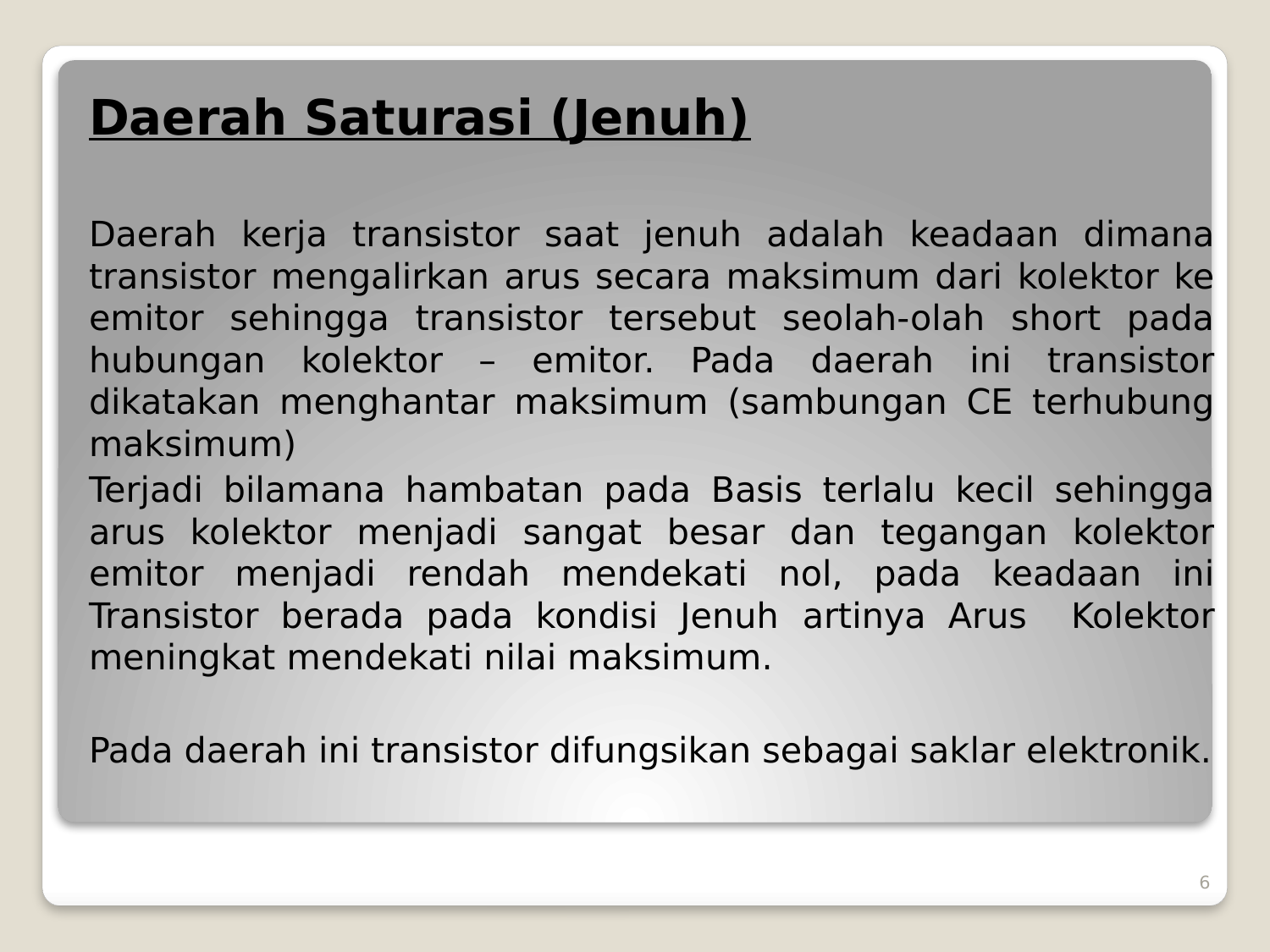

Daerah Saturasi (Jenuh)

Daerah kerja transistor saat jenuh adalah keadaan dimana transistor mengalirkan arus secara maksimum dari kolektor ke emitor sehingga transistor tersebut seolah-olah short pada hubungan kolektor – emitor. Pada daerah ini transistor dikatakan menghantar maksimum (sambungan CE terhubung maksimum)
Terjadi bilamana hambatan pada Basis terlalu kecil sehingga arus kolektor menjadi sangat besar dan tegangan kolektor emitor menjadi rendah mendekati nol, pada keadaan ini Transistor berada pada kondisi Jenuh artinya Arus  Kolektor meningkat mendekati nilai maksimum.

Pada daerah ini transistor difungsikan sebagai saklar elektronik.
6